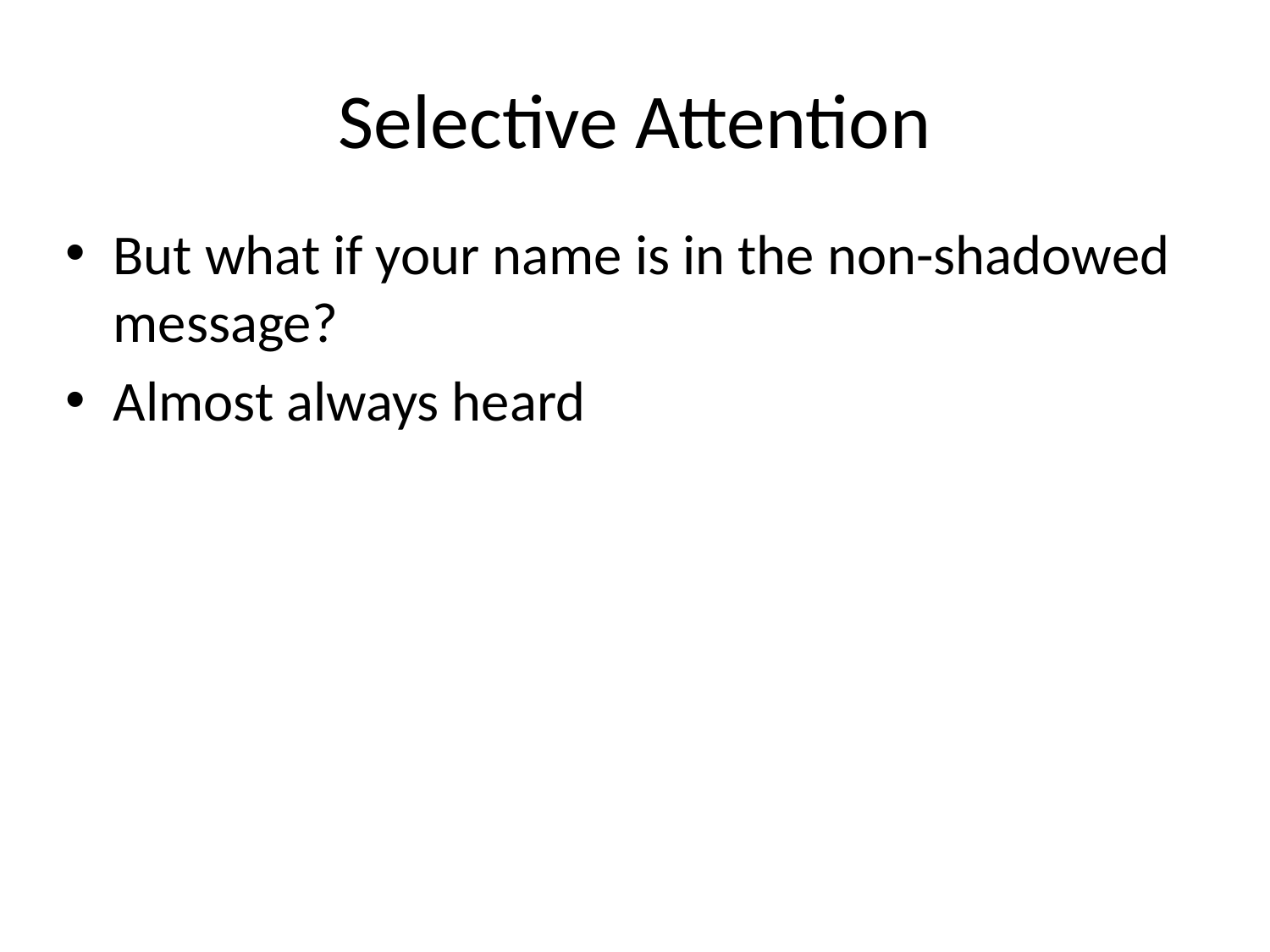

# Selective Attention
But what if your name is in the non-shadowed message?
Almost always heard